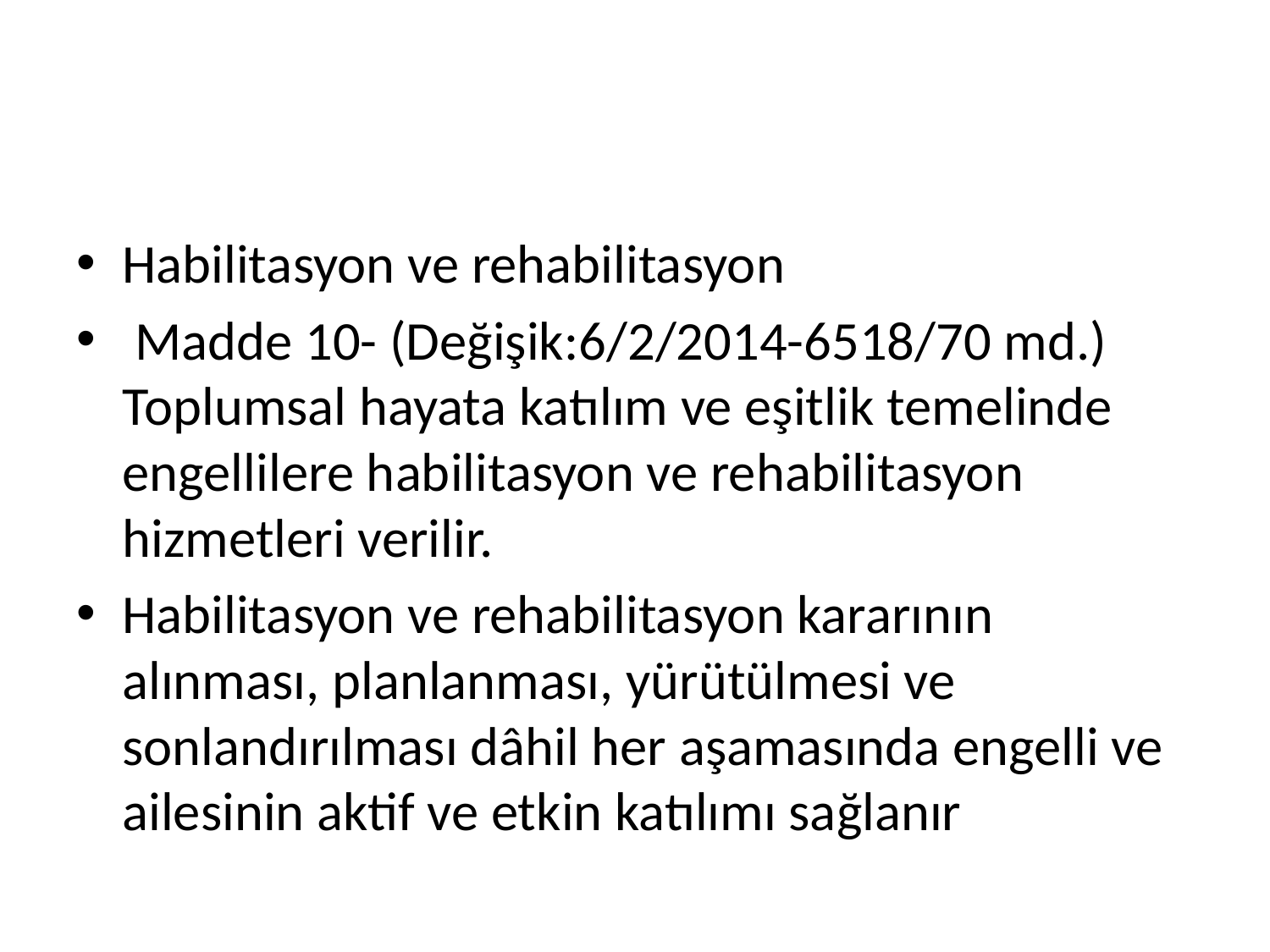

#
Habilitasyon ve rehabilitasyon
 Madde 10- (Değişik:6/2/2014-6518/70 md.) Toplumsal hayata katılım ve eşitlik temelinde engellilere habilitasyon ve rehabilitasyon hizmetleri verilir.
Habilitasyon ve rehabilitasyon kararının alınması, planlanması, yürütülmesi ve sonlandırılması dâhil her aşamasında engelli ve ailesinin aktif ve etkin katılımı sağlanır